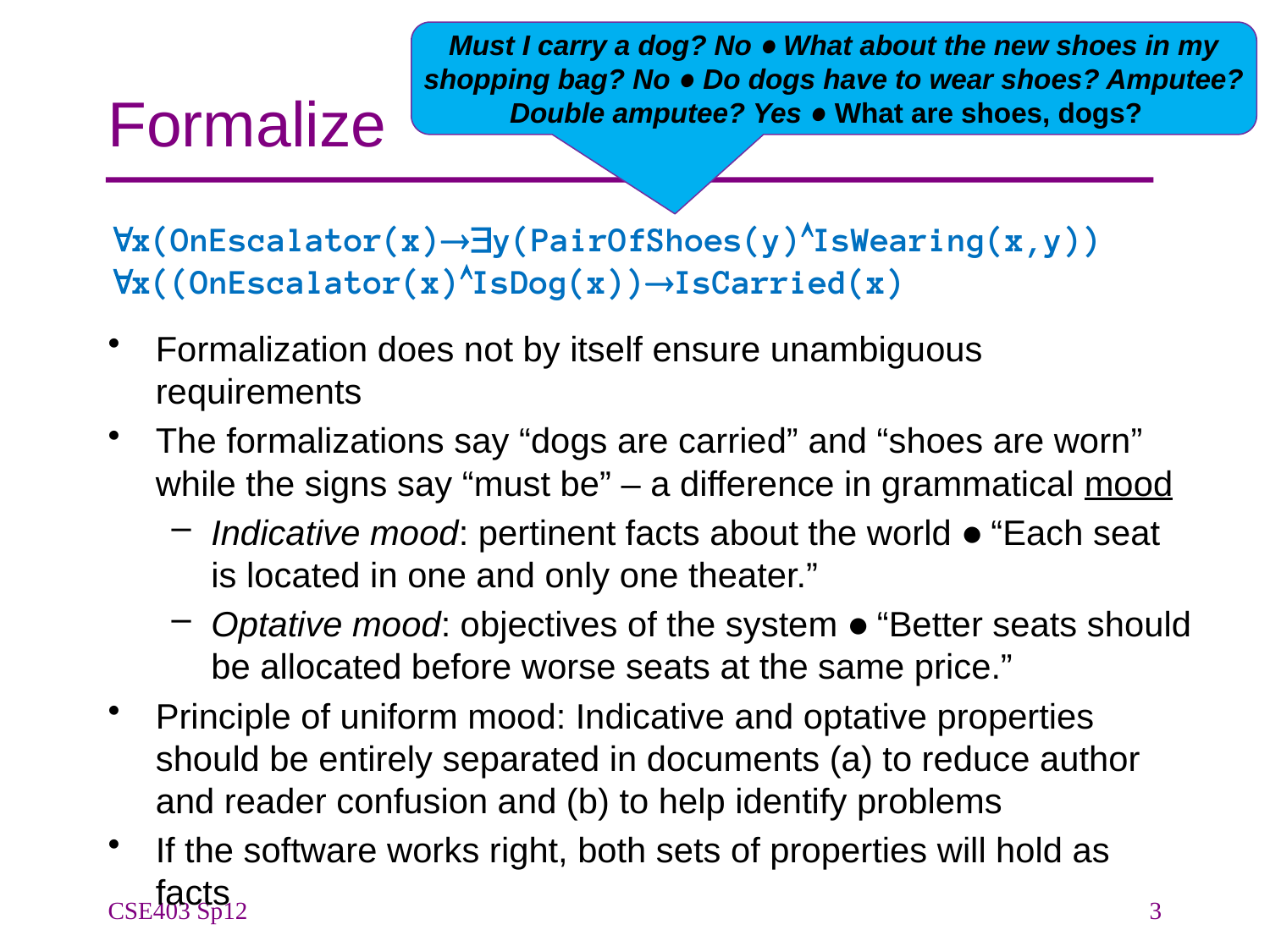

Must I carry a dog? No ● What about the new shoes in my shopping bag? No ● Do dogs have to wear shoes? Amputee? Double amputee? Yes ● What are shoes, dogs?
# Formalize
∀x(OnEscalator(x)→∃y(PairOfShoes(y)∧IsWearing(x,y))
∀x((OnEscalator(x)∧IsDog(x))→IsCarried(x)
Formalization does not by itself ensure unambiguous requirements
The formalizations say “dogs are carried” and “shoes are worn” while the signs say “must be” – a difference in grammatical mood
Indicative mood: pertinent facts about the world ● “Each seat is located in one and only one theater.”
Optative mood: objectives of the system ● “Better seats should be allocated before worse seats at the same price.”
Principle of uniform mood: Indicative and optative properties should be entirely separated in documents (a) to reduce author and reader confusion and (b) to help identify problems
If the software works right, both sets of properties will hold as facts
CSE403 Sp12
3